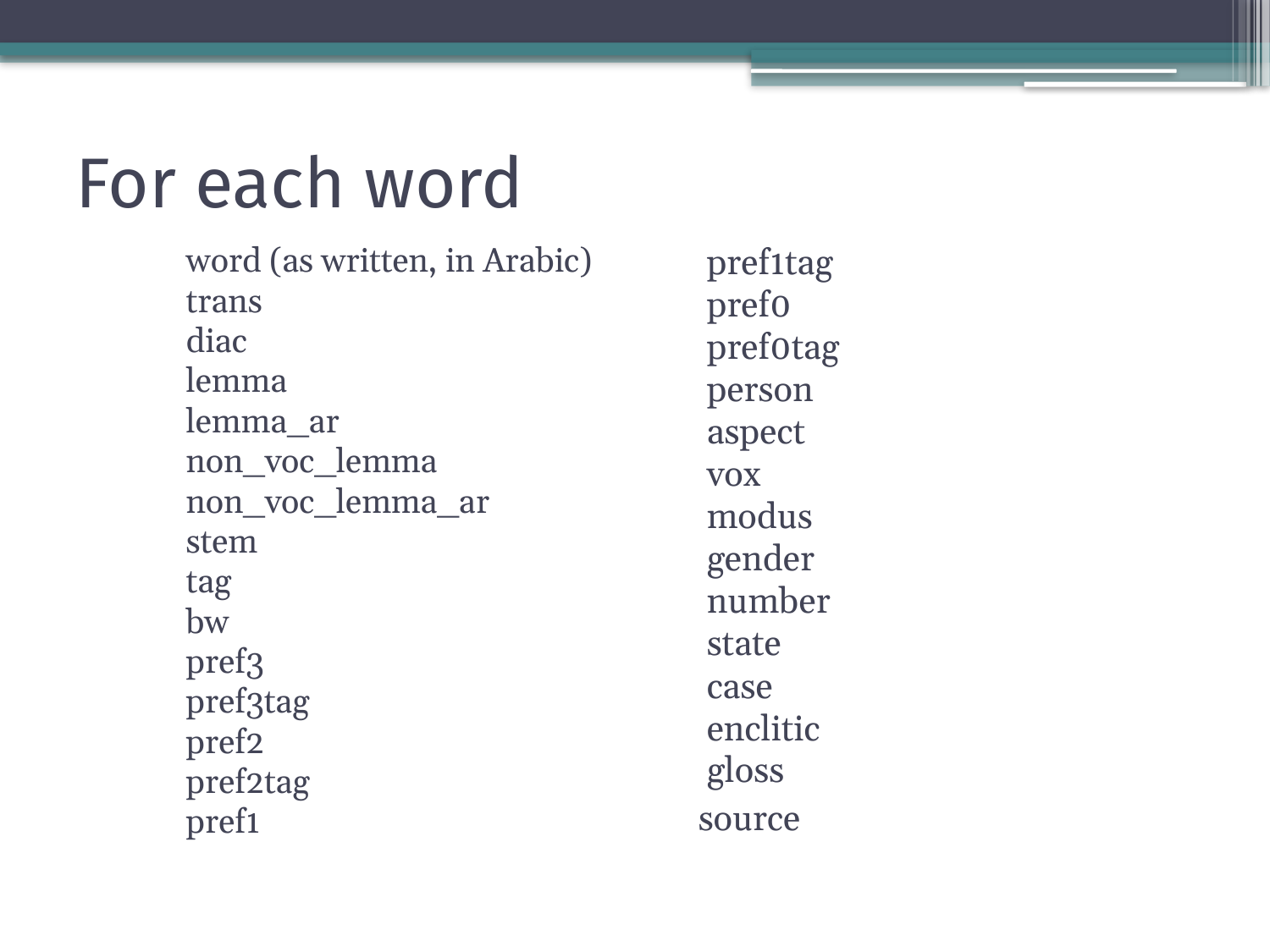

# For each word
	 word (as written, in Arabic)
 trans
 diac
 lemma
 lemma_ar
 non_voc_lemma
 non_voc_lemma_ar
 stem
 tag
 bw
 pref3
 pref3tag
 pref2
 pref2tag
 pref1
	 pref1tag
 pref0
 pref0tag
 person
 aspect
 vox
 modus
 gender
 number
 state
 case
 enclitic
 gloss
	source